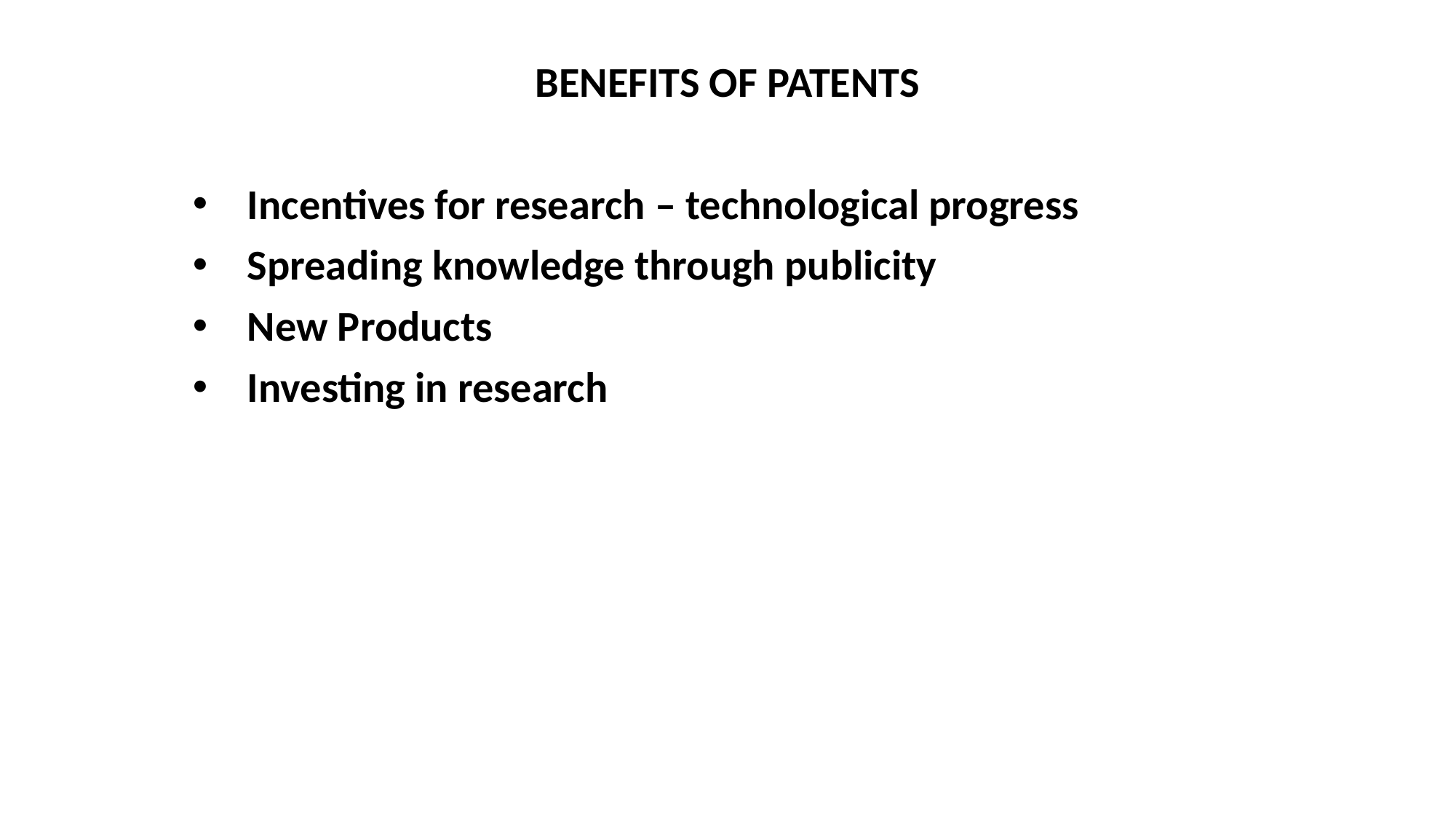

BENEFITS OF PATENTS

Incentives for research – technological progress
Spreading knowledge through publicity
New Products
Investing in research